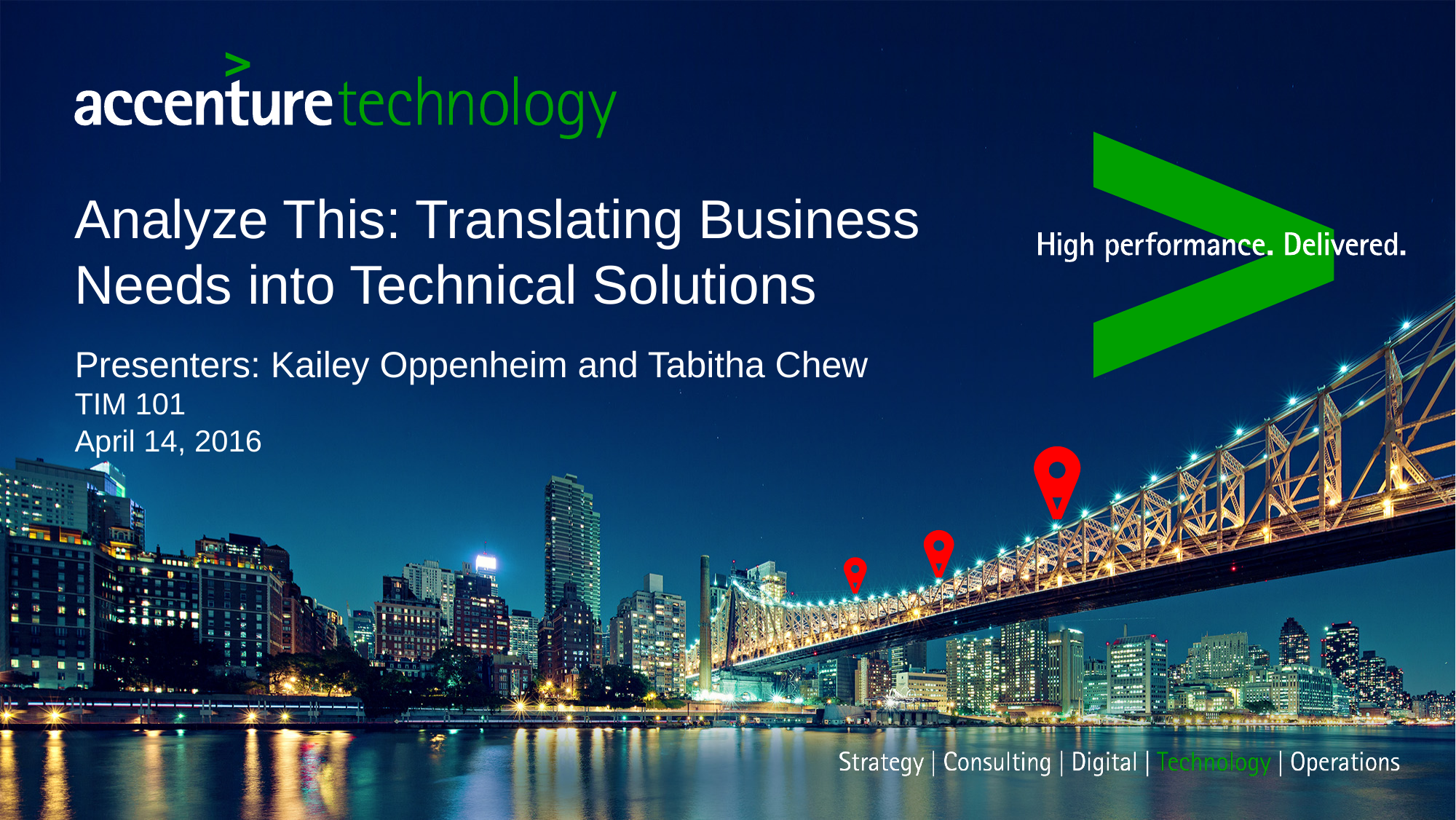

# Analyze This: Translating Business Needs into Technical Solutions
Presenters: Kailey Oppenheim and Tabitha Chew
TIM 101
April 14, 2016